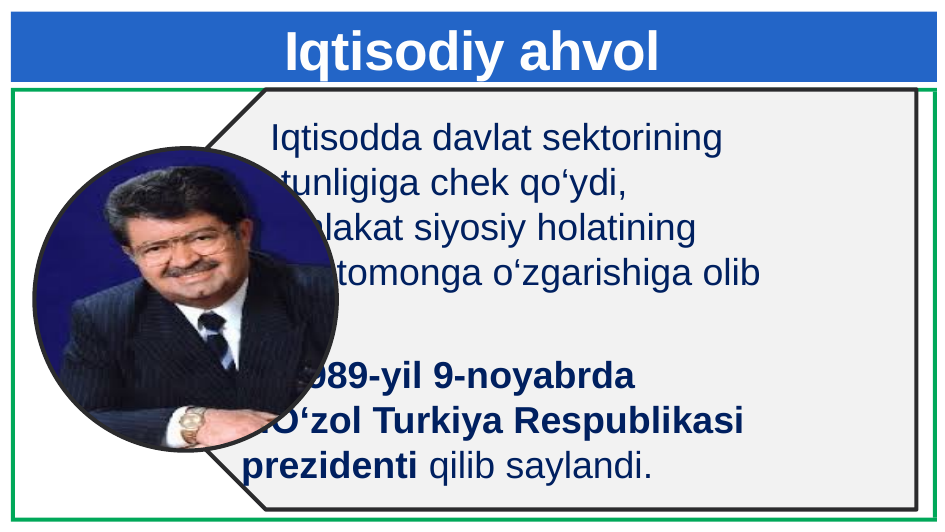

# Iqtisodiy ahvol
Iqtisodda davlat sektorining ustunligiga chek qo‘ydi, mamlakat siyosiy holatining ijobiy tomonga o‘zgarishiga olib keldi.
1989-yil 9-noyabrda
T.O‘zol Turkiya Respublikasi prezidenti qilib saylandi.